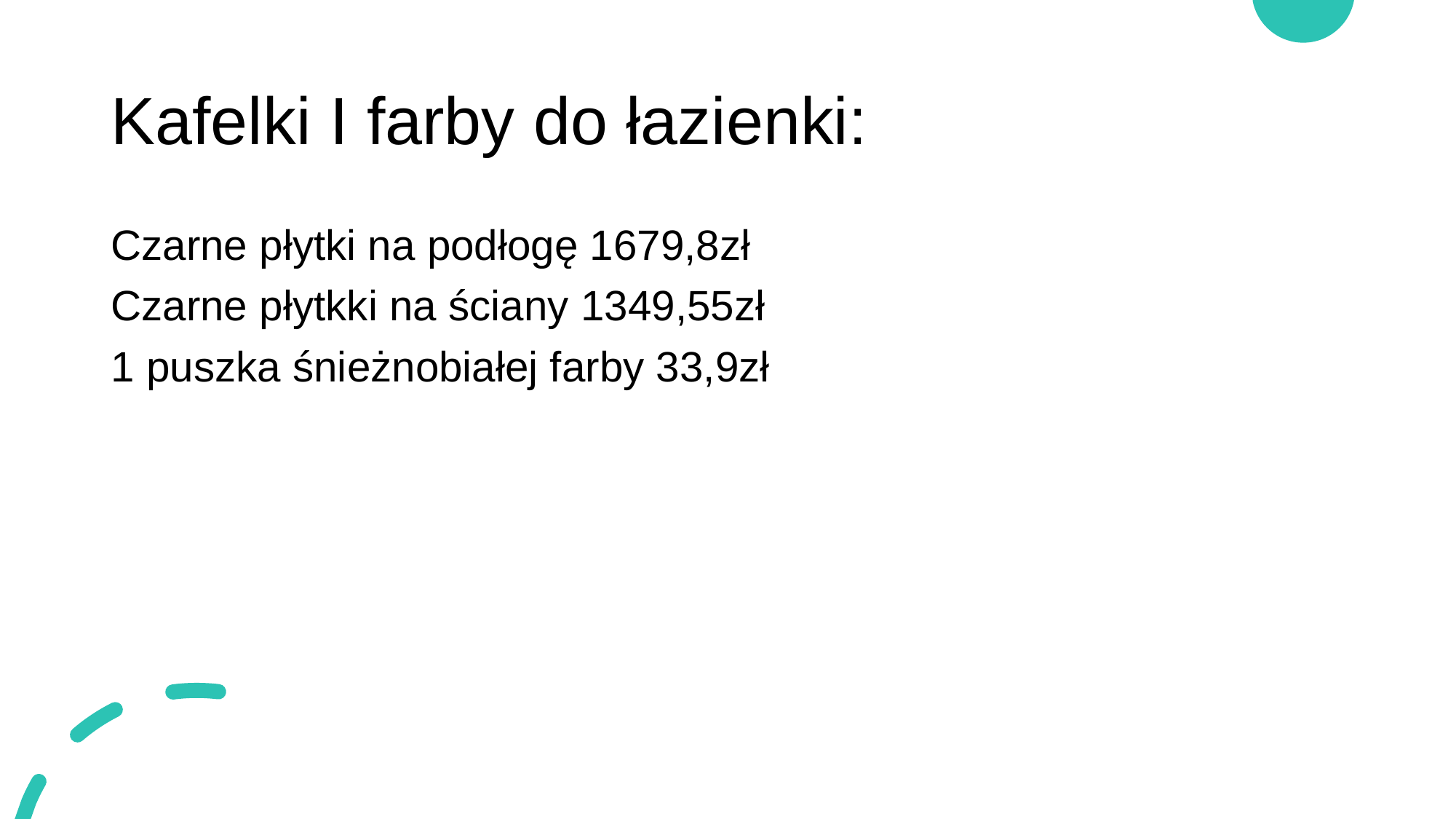

# Kafelki I farby do łazienki:
Czarne płytki na podłogę 1679,8zł
Czarne płytkki na ściany 1349,55zł
1 puszka śnieżnobiałej farby 33,9zł